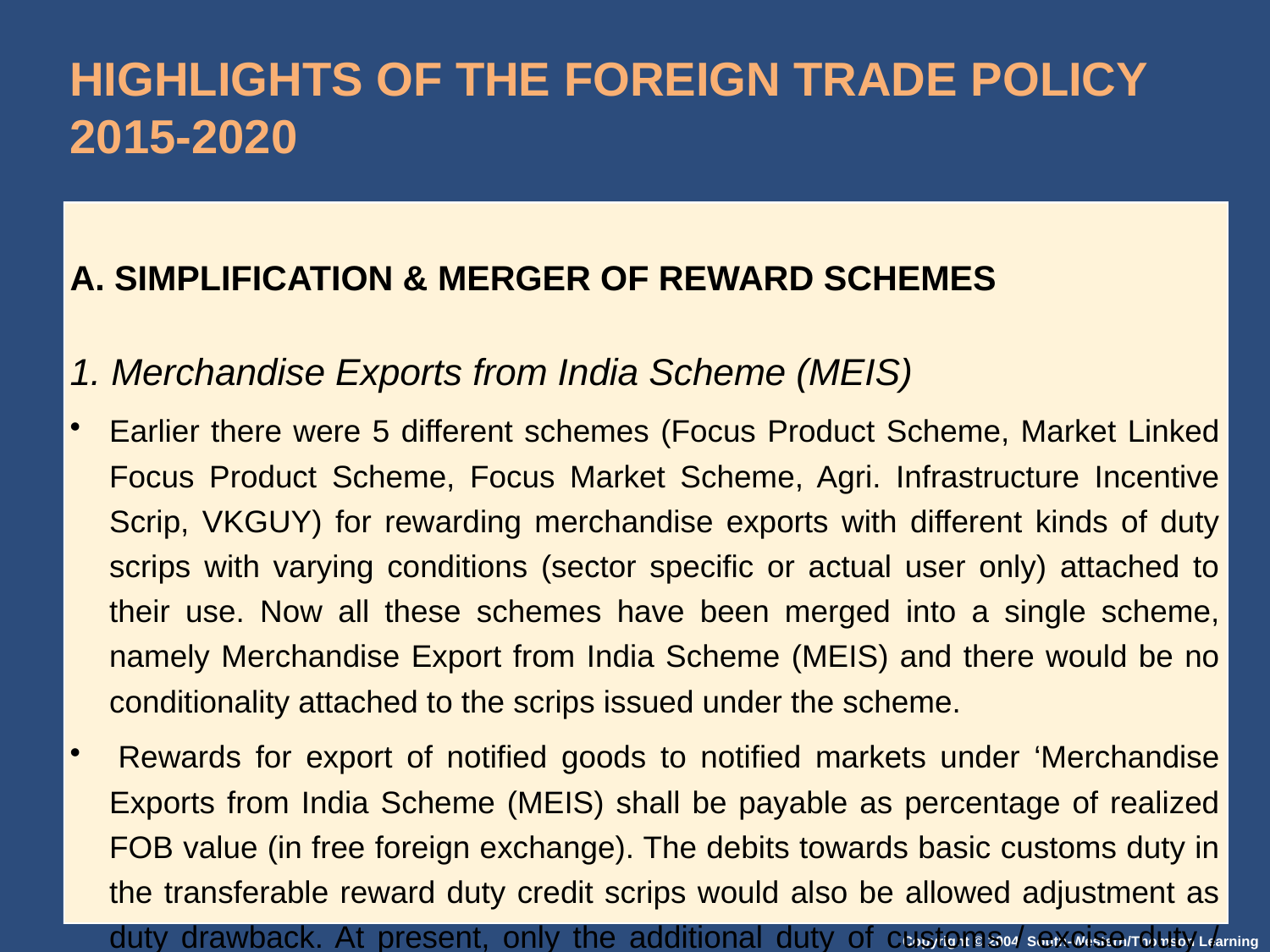

4
# HIGHLIGHTS OF THE FOREIGN TRADE POLICY 2015-2020

A. SIMPLIFICATION & MERGER OF REWARD SCHEMES

1. Merchandise Exports from India Scheme (MEIS)
Earlier there were 5 different schemes (Focus Product Scheme, Market Linked Focus Product Scheme, Focus Market Scheme, Agri. Infrastructure Incentive Scrip, VKGUY) for rewarding merchandise exports with different kinds of duty scrips with varying conditions (sector specific or actual user only) attached to their use. Now all these schemes have been merged into a single scheme, namely Merchandise Export from India Scheme (MEIS) and there would be no conditionality attached to the scrips issued under the scheme.
 Rewards for export of notified goods to notified markets under ‘Merchandise Exports from India Scheme (MEIS) shall be payable as percentage of realized FOB value (in free foreign exchange). The debits towards basic customs duty in the transferable reward duty credit scrips would also be allowed adjustment as duty drawback. At present, only the additional duty of customs / excise duty / service tax is allowed adjustment as CENVAT credit or drawback, as per Department of Revenue rules.